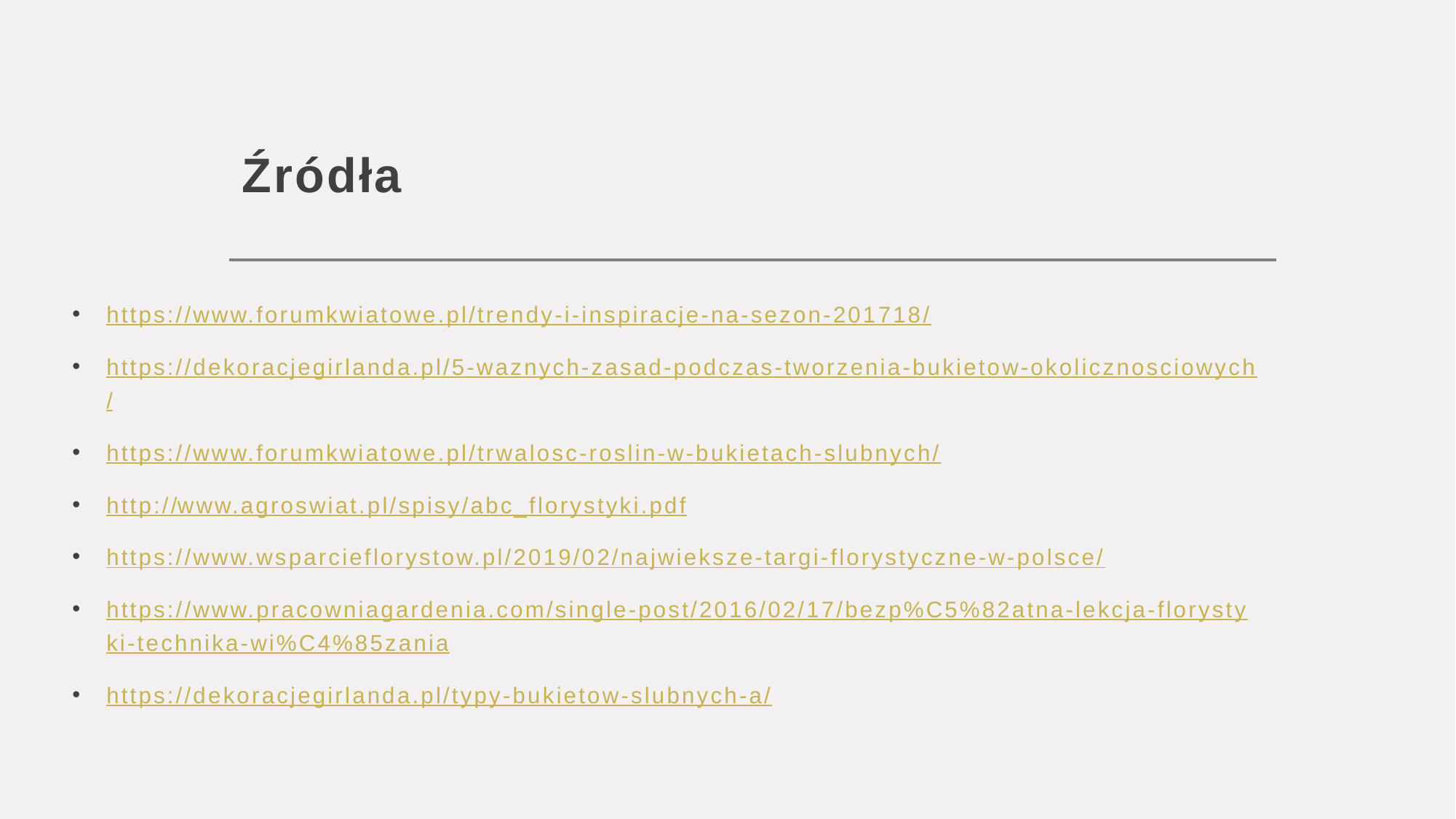

# Źródła
https://www.forumkwiatowe.pl/trendy-i-inspiracje-na-sezon-201718/
https://dekoracjegirlanda.pl/5-waznych-zasad-podczas-tworzenia-bukietow-okolicznosciowych/
https://www.forumkwiatowe.pl/trwalosc-roslin-w-bukietach-slubnych/
http://www.agroswiat.pl/spisy/abc_florystyki.pdf
https://www.wsparcieflorystow.pl/2019/02/najwieksze-targi-florystyczne-w-polsce/
https://www.pracowniagardenia.com/single-post/2016/02/17/bezp%C5%82atna-lekcja-florystyki-technika-wi%C4%85zania
https://dekoracjegirlanda.pl/typy-bukietow-slubnych-a/